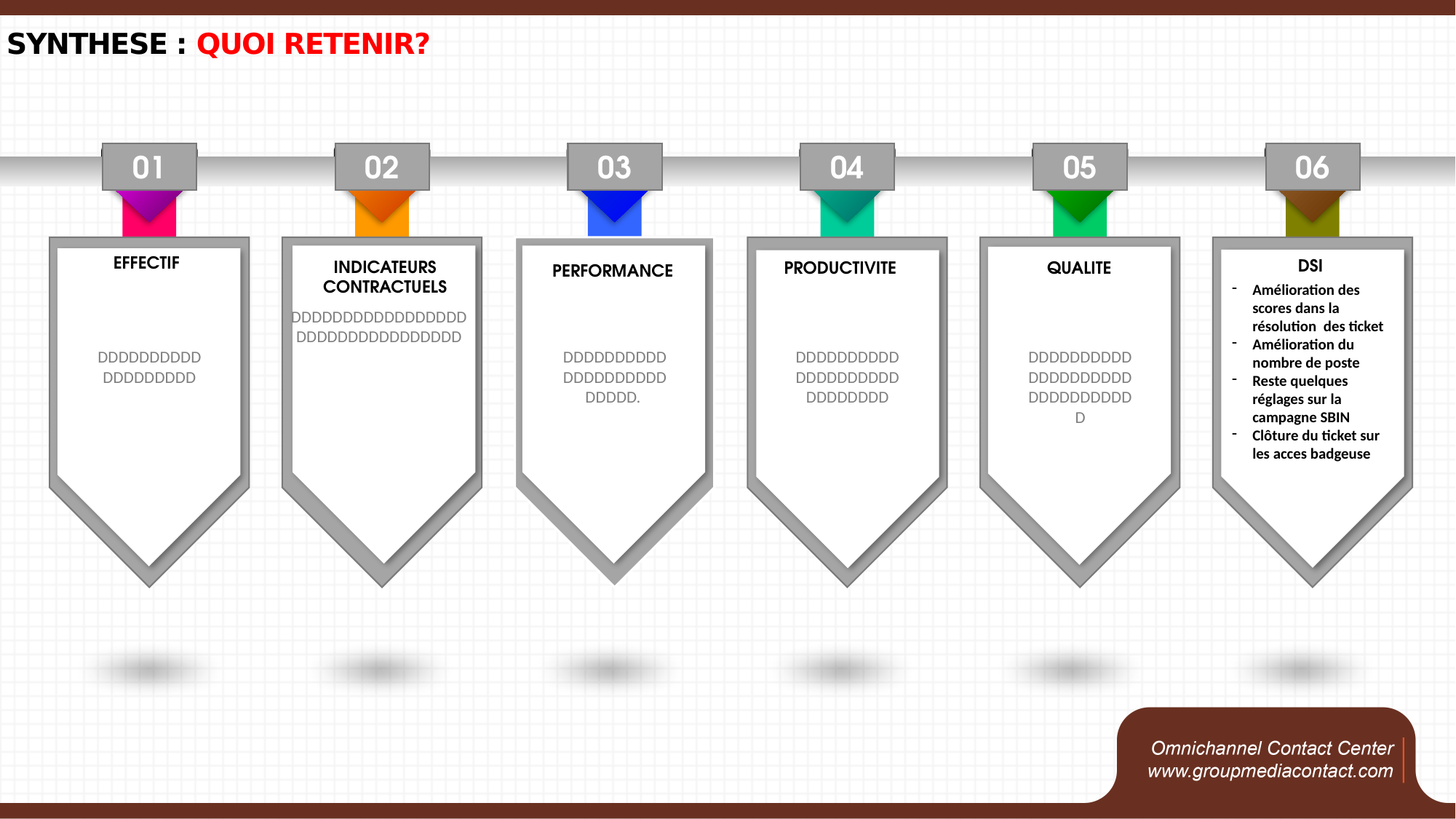

# SYNTHESE : QUOI RETENIR?

01

EFFECTIF

DDDDDDDDDDDDDDDDDDD

02

INDICATEURS CONTRACTUELS
DDDDDDDDDDDDDDDDDDDDDDDDDDDDDDDDD

03

PERFORMANCE

DDDDDDDDDDDDDDDDDDDDDDDDD.

04

PRODUCTIVITE

DDDDDDDDDDDDDDDDDDDDDDDDDDDD

05

QUALITE

DDDDDDDDDDDDDDDDDDDDDDDDDDDDDDD

06

DSI
Amélioration des scores dans la résolution  des ticket
Amélioration du nombre de poste
Reste quelques réglages sur la campagne SBIN
Clôture du ticket sur les acces badgeuse